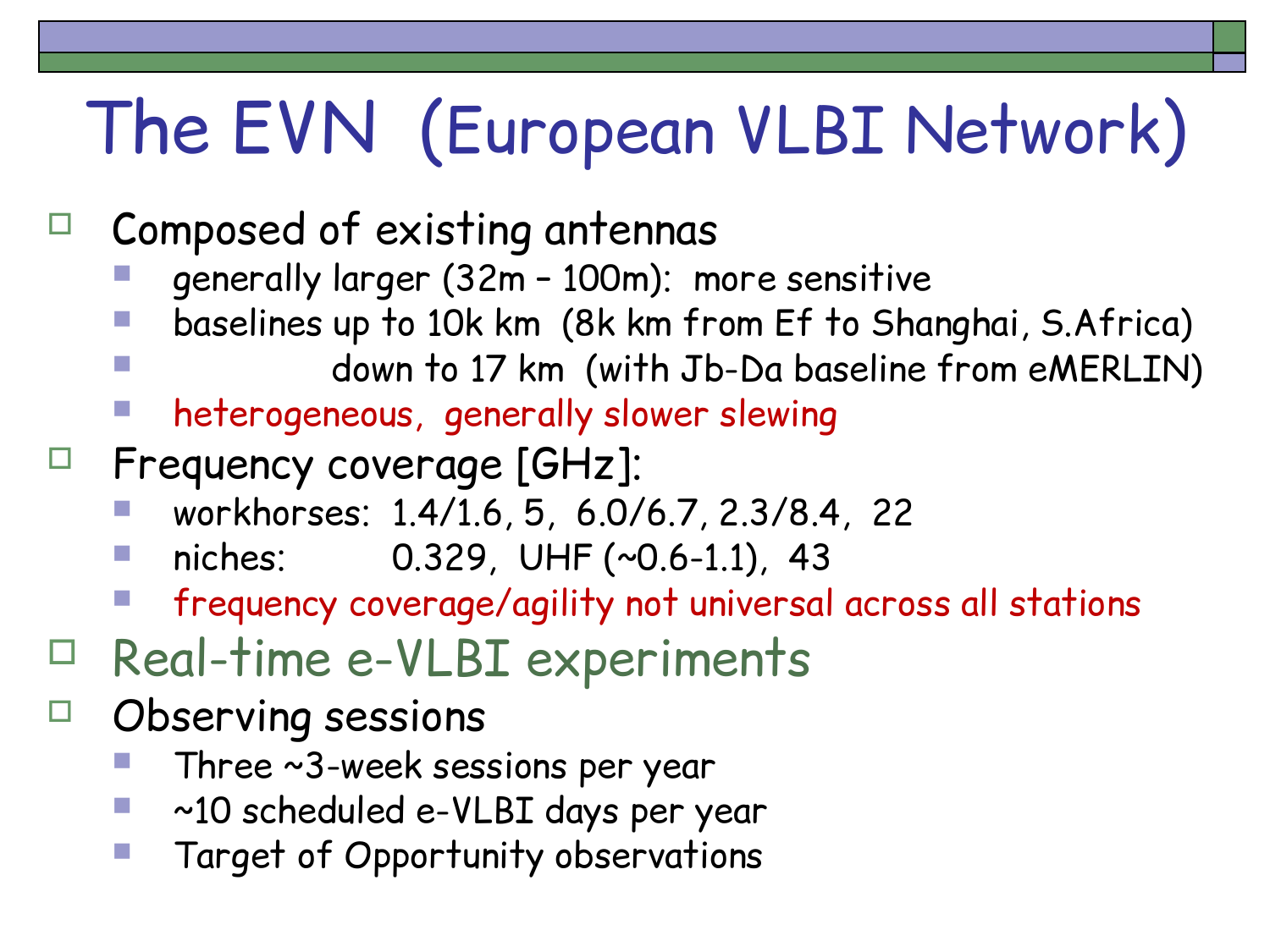

# The EVN  (European VLBI Network)
Composed of existing antennas
generally larger (32m – 100m):  more sensitive
baselines up to 10k km  (8k km from Ef to Shanghai, S.Africa)
               down to 17 km  (with Jb-Da baseline from eMERLIN)
heterogeneous,  generally slower slewing
Frequency coverage [GHz]:
workhorses:  1.4/1.6, 5,  6.0/6.7, 2.3/8.4,  22
niches:          0.329,  UHF (~0.6-1.1),  43
frequency coverage/agility not universal across all stations
Real-time e-VLBI experiments
Observing sessions
Three ~3-week sessions per year
~10 scheduled e-VLBI days per year
Target of Opportunity observations